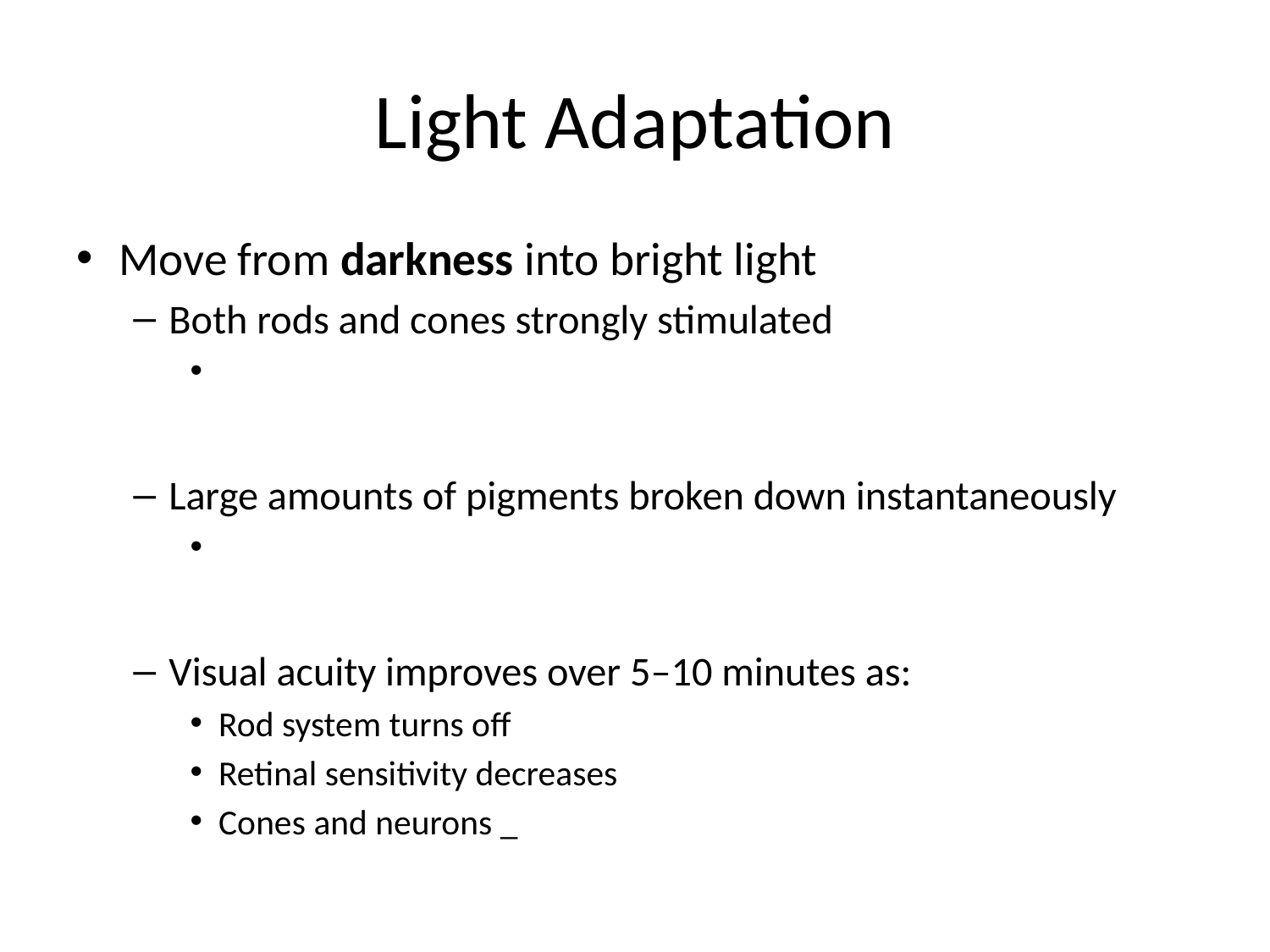

# Light Adaptation
Move from darkness into bright light
Both rods and cones strongly stimulated

Large amounts of pigments broken down instantaneously

Visual acuity improves over 5–10 minutes as:
Rod system turns off
Retinal sensitivity decreases
Cones and neurons _